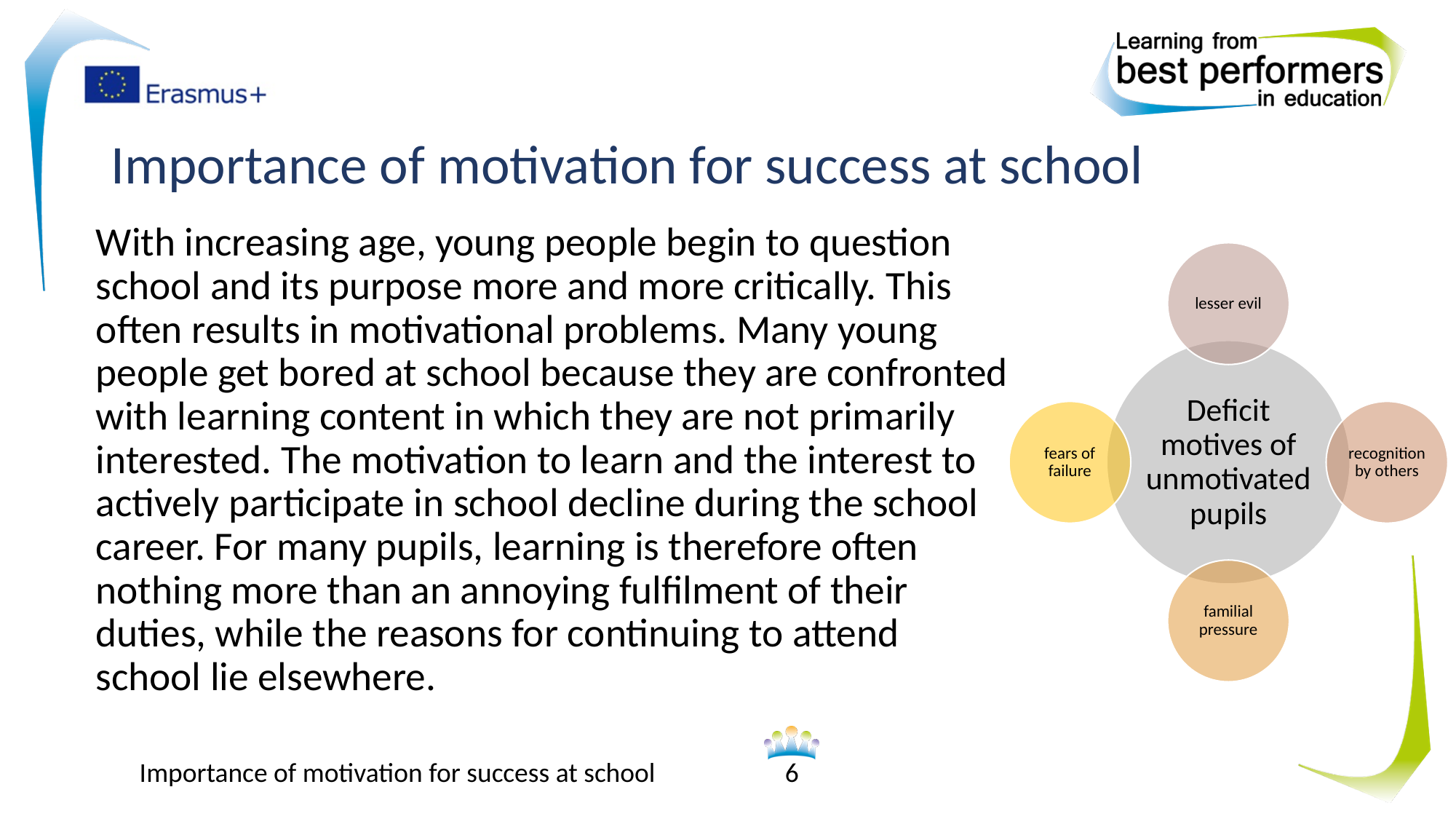

# Importance of motivation for success at school
With increasing age, young people begin to question school and its purpose more and more critically. This often results in motivational problems. Many young people get bored at school because they are confronted with learning content in which they are not primarily interested. The motivation to learn and the interest to actively participate in school decline during the school career. For many pupils, learning is therefore often nothing more than an annoying fulfilment of their duties, while the reasons for continuing to attend school lie elsewhere.
Deficit motives of unmotivated pupils
lesser evil
recognition by others
familial pressure
fears of failure
Importance of motivation for success at school
6